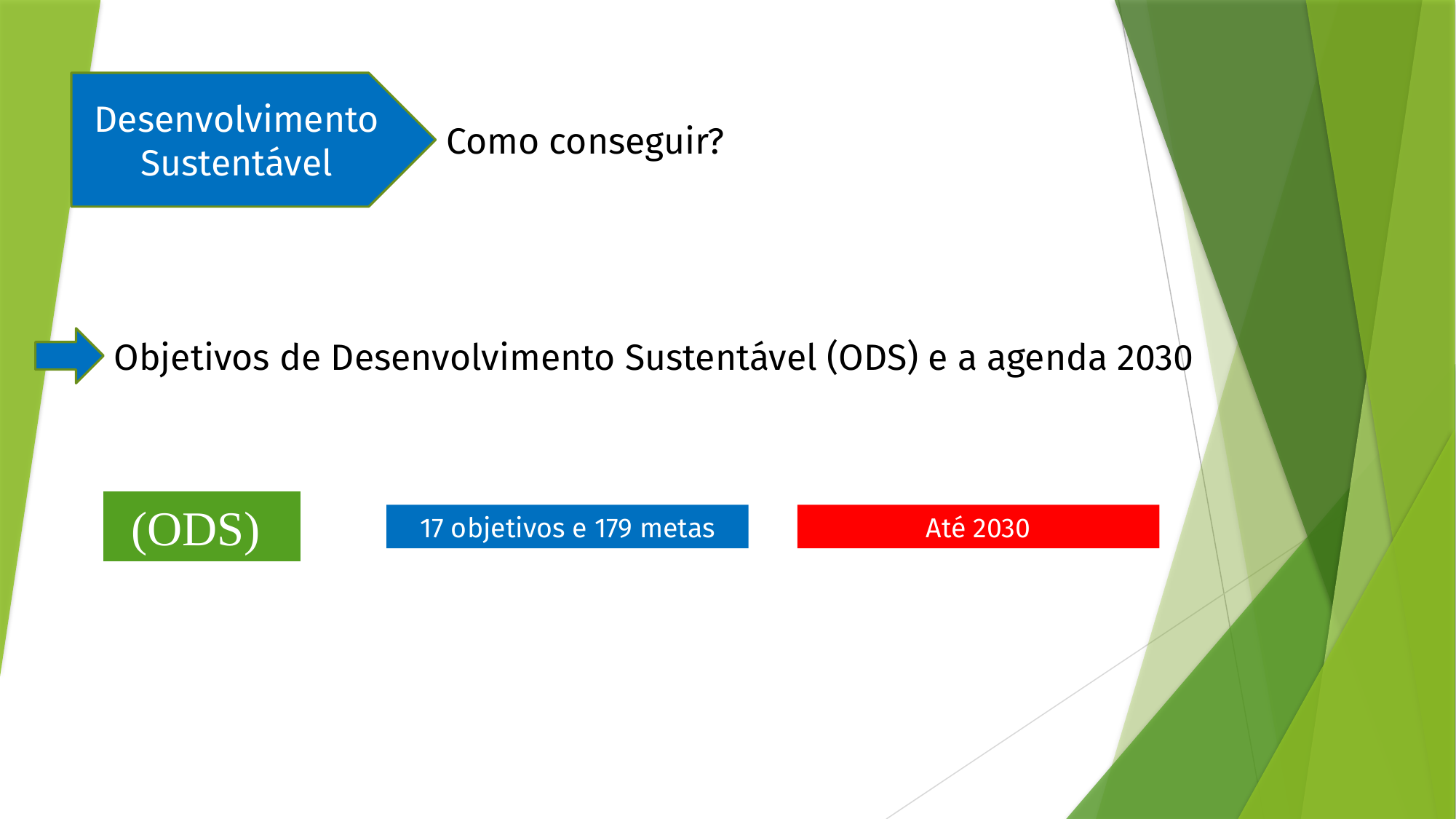

Desenvolvimento Sustentável
Como conseguir?

Objetivos de Desenvolvimento Sustentável (ODS) e a agenda 2030
(ODS)
17 objetivos e 179 metas
Até 2030